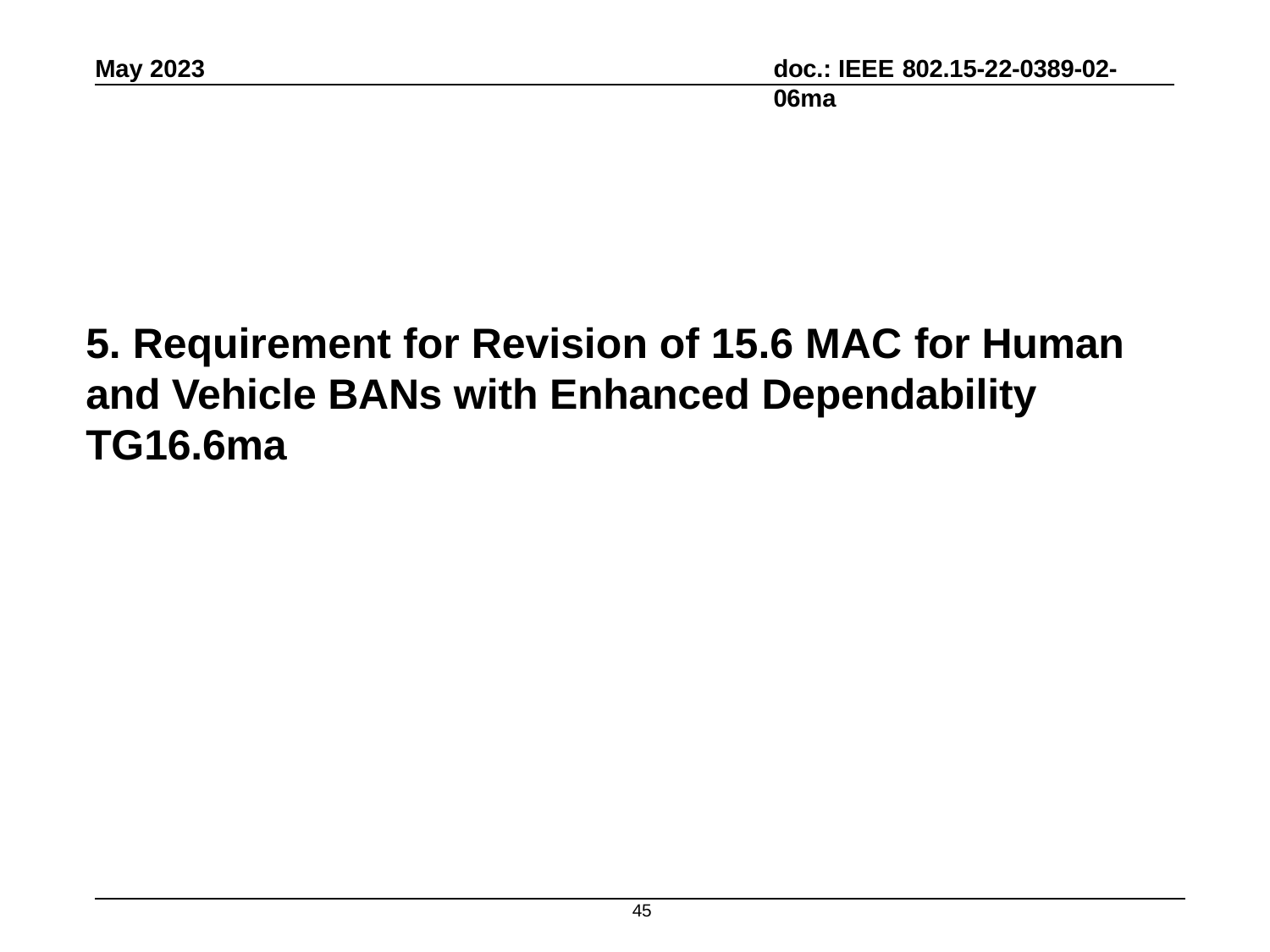

May 2023
doc.: IEEE 802.15-22-0389-02-06ma

5. Requirement for Revision of 15.6 MAC for Human and Vehicle BANs with Enhanced Dependability TG16.6ma
45